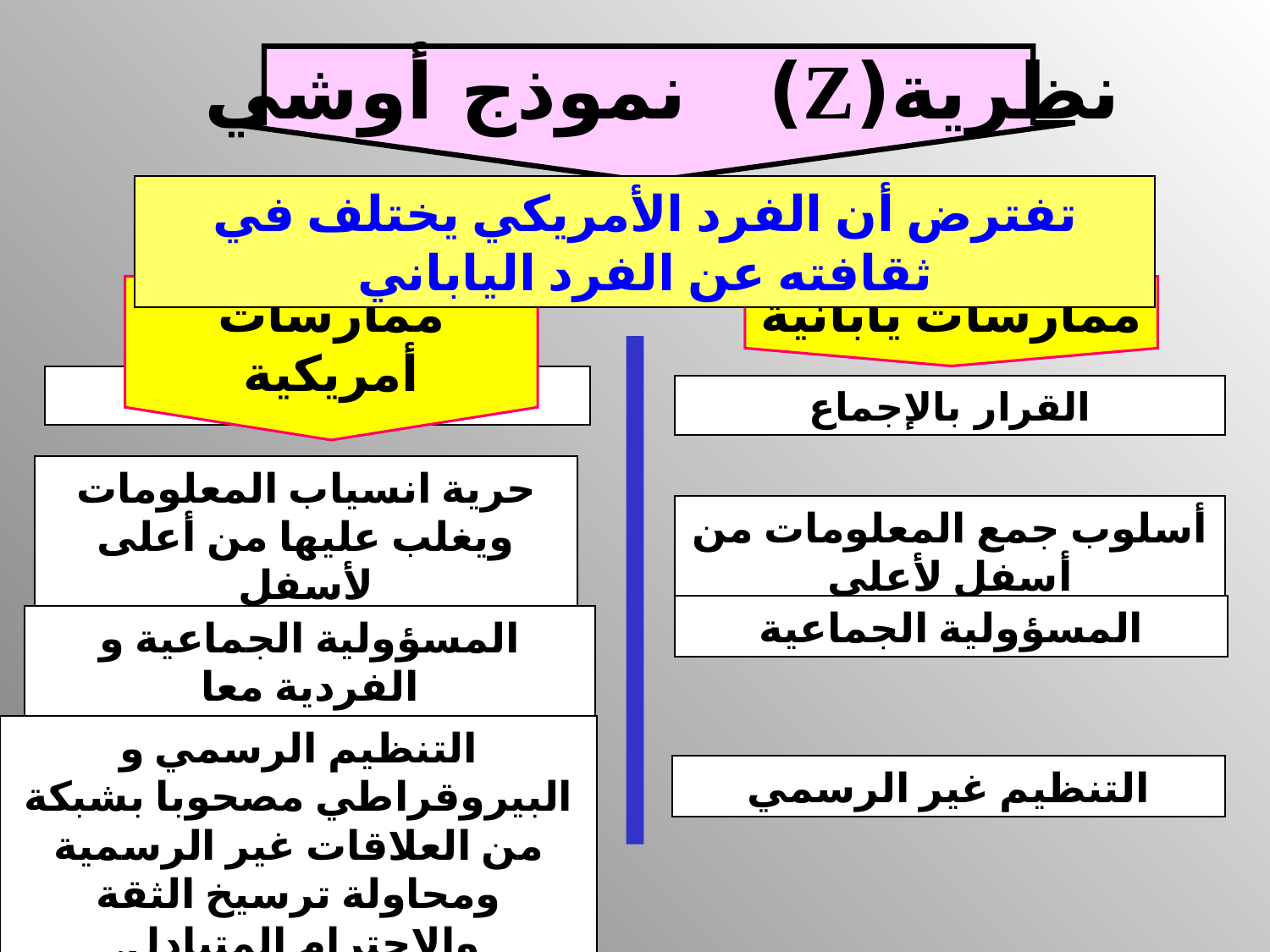

نظرية(Z)   نموذج أوشي
تفترض أن الفرد الأمريكي يختلف في ثقافته عن الفرد الياباني
ممارسات أمريكية
ممارسات يابانية

القرار بالأغلبية
القرار بالإجماع
حرية انسياب المعلومات ويغلب عليها من أعلى لأسفل
أسلوب جمع المعلومات من أسفل لأعلى
المسؤولية الجماعية
المسؤولية الجماعية و الفردية معا
التنظيم الرسمي و البيروقراطي مصحوبا بشبكة من العلاقات غير الرسمية ومحاولة ترسيخ الثقة والاحترام المتبادل.
التنظيم غير الرسمي